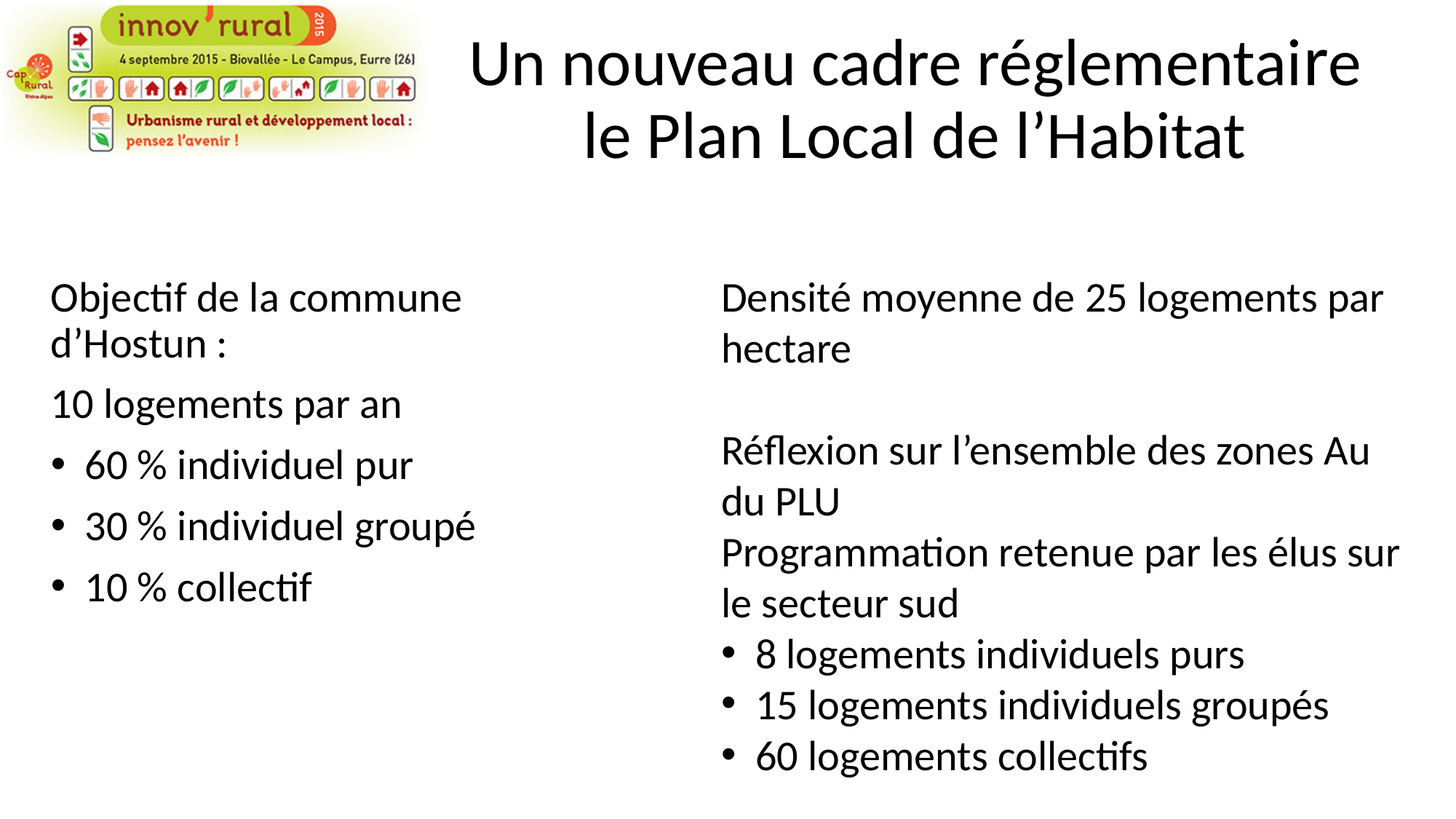

Un nouveau cadre réglementaire le Plan Local de l’Habitat
Objectif de la commune d’Hostun :
10 logements par an
60 % individuel pur
30 % individuel groupé
10 % collectif

Densité moyenne de 25 logements par hectare

Réflexion sur l’ensemble des zones Au du PLU
Programmation retenue par les élus sur le secteur sud
8 logements individuels purs
15 logements individuels groupés
60 logements collectifs